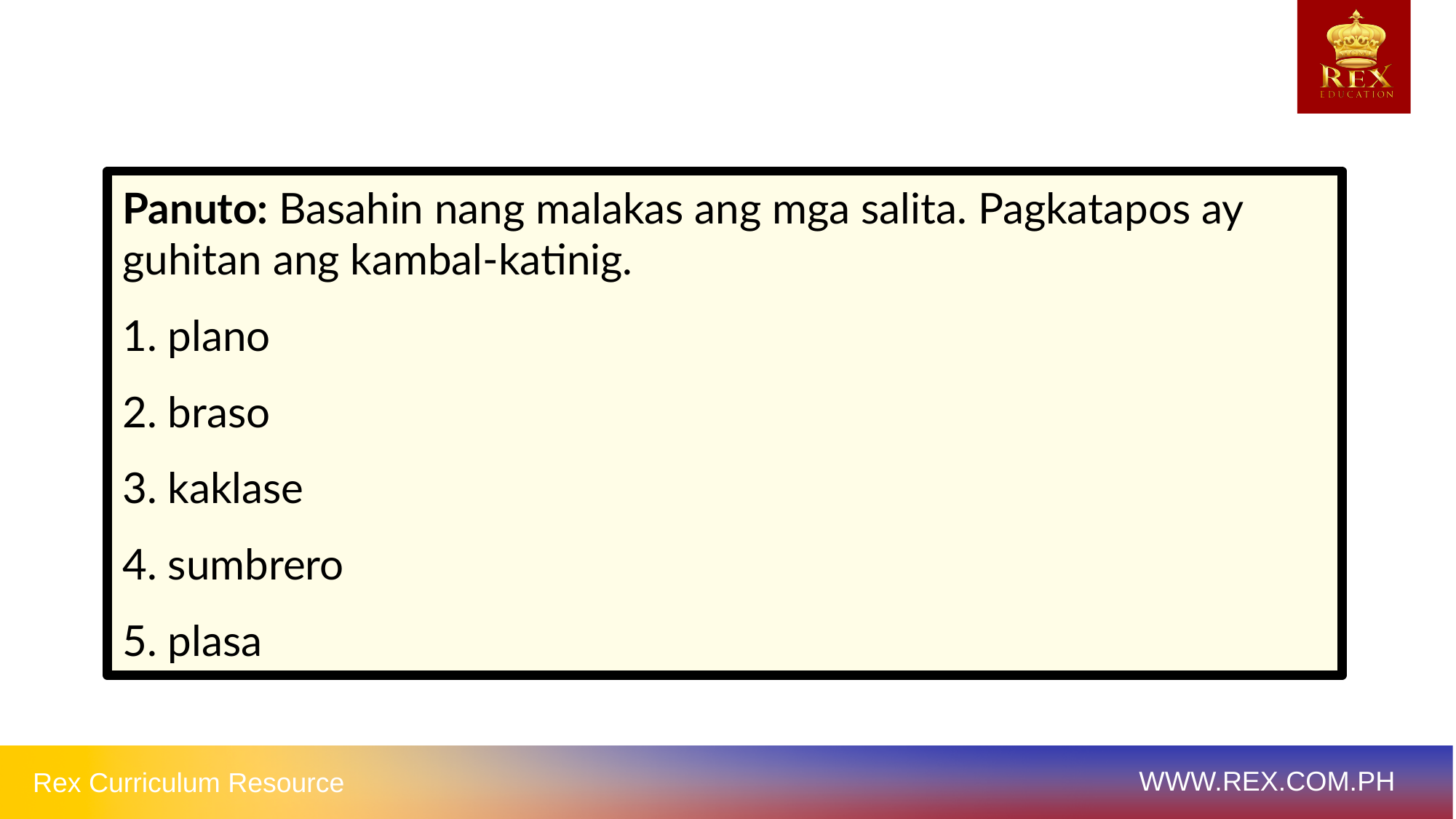

Panuto: Basahin nang malakas ang mga salita. Pagkatapos ay guhitan ang kambal-katinig.
1. plano
2. braso
3. kaklase
4. sumbrero
5. plasa